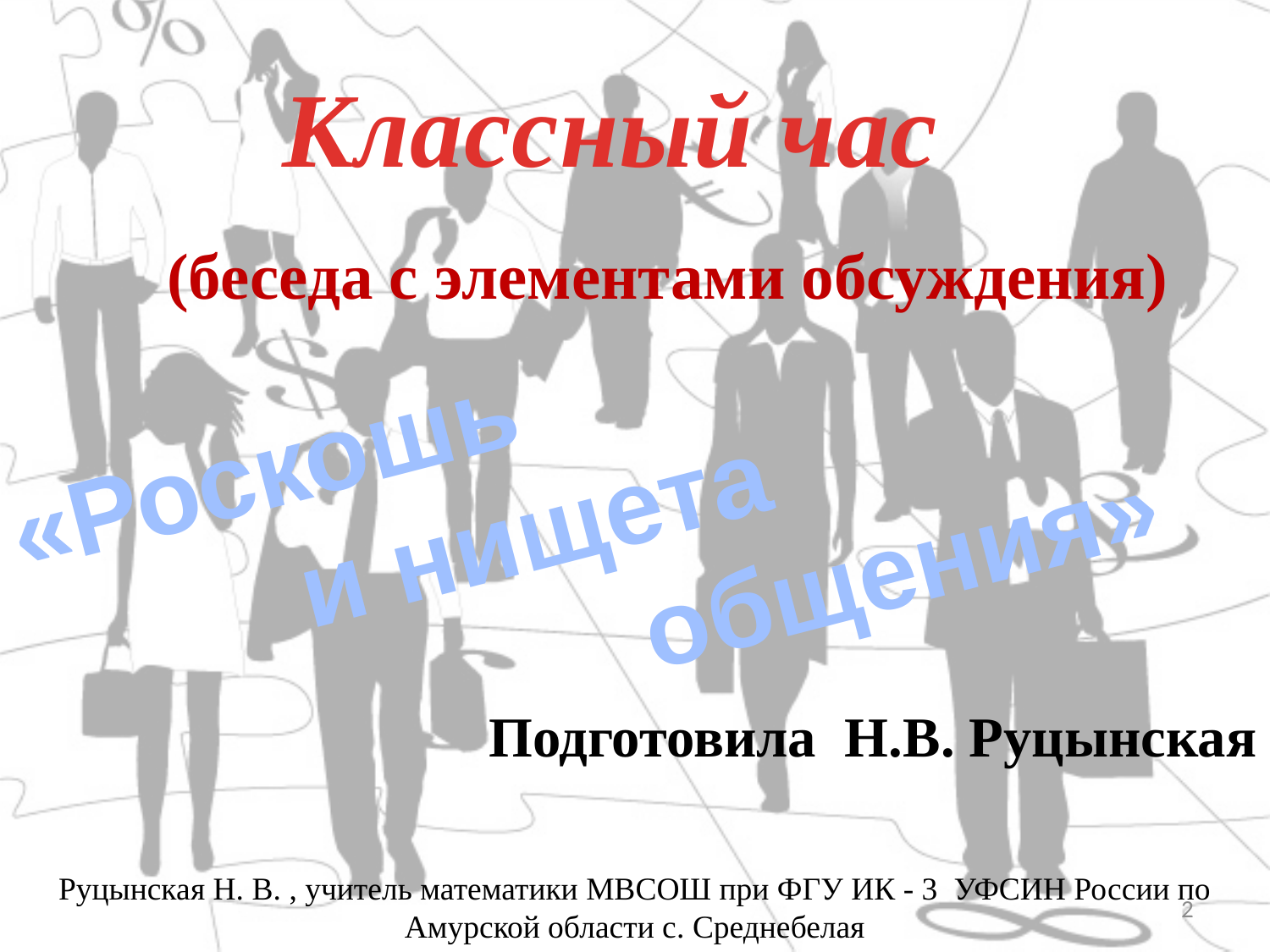

# Классный час
(беседа с элементами обсуждения)
«Роскошь
         и нищета
                 общения»
Подготовила  Н.В. Руцынская
Руцынская Н. В. , учитель математики МВСОШ при ФГУ ИК - 3  УФСИН России по Амурской области с. Среднебелая
2